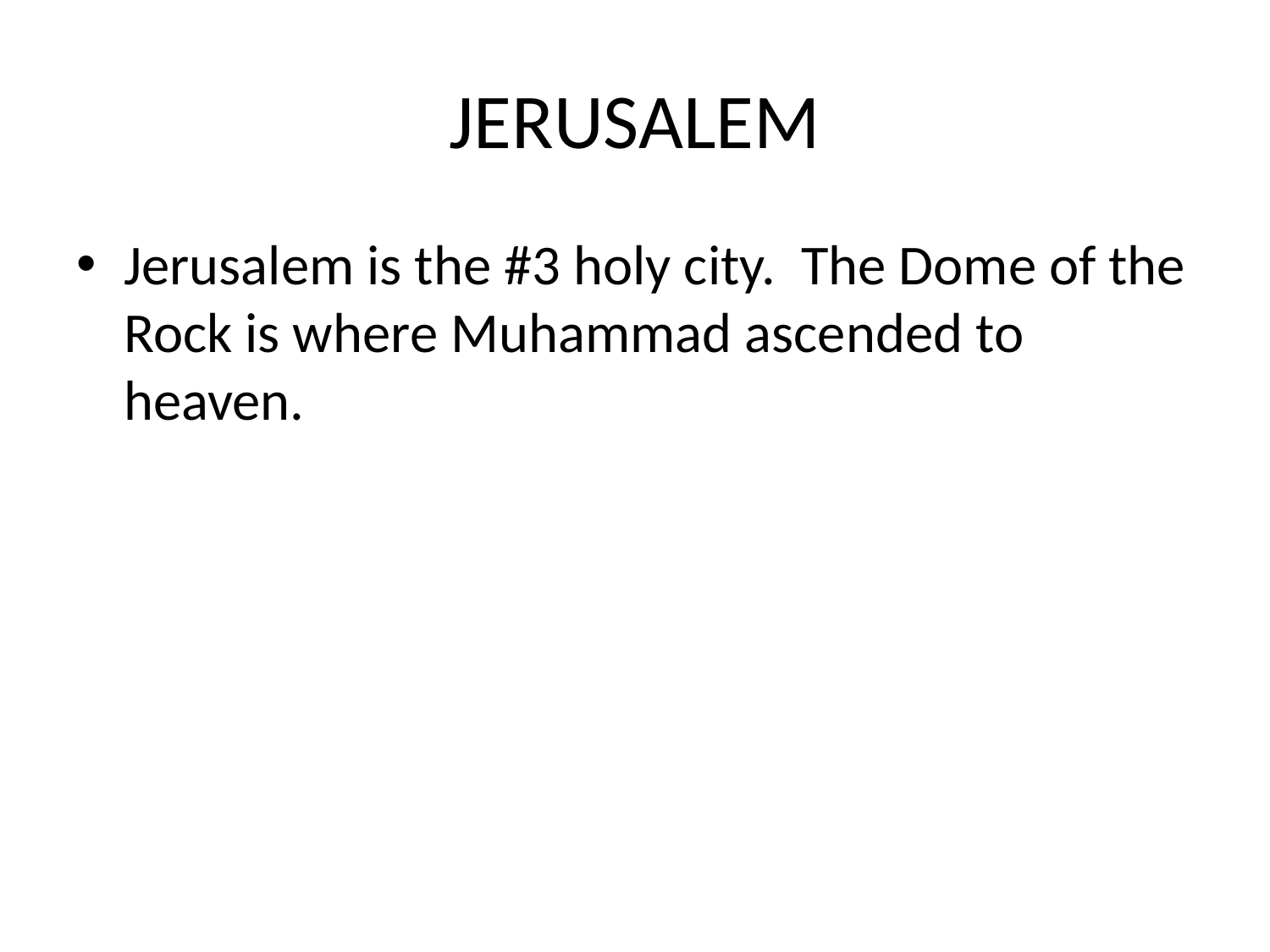

# JERUSALEM
Jerusalem is the #3 holy city.  The Dome of the Rock is where Muhammad ascended to heaven.